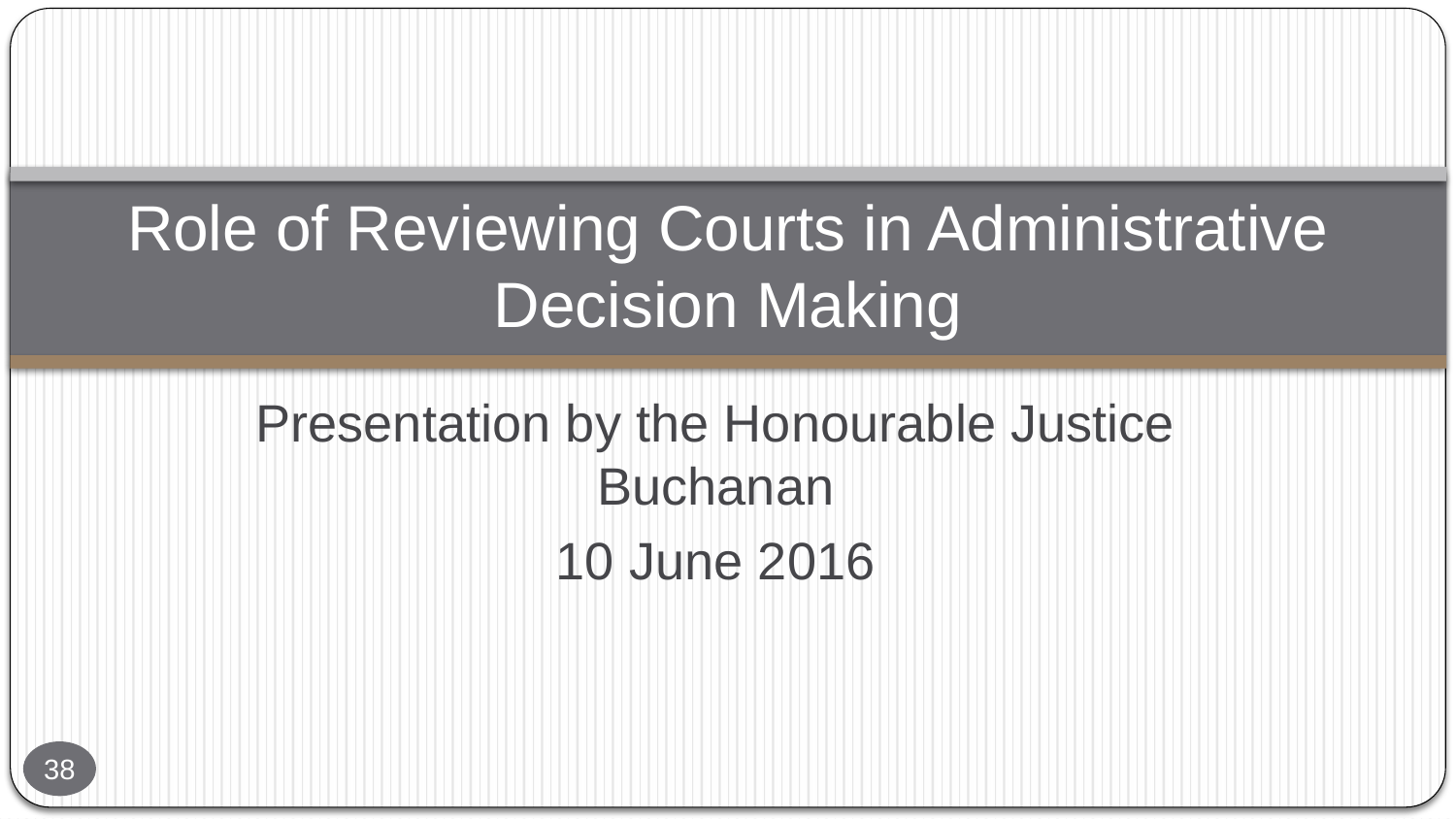

# Role of Reviewing Courts in Administrative Decision Making
Presentation by the Honourable Justice Buchanan
10 June 2016
38